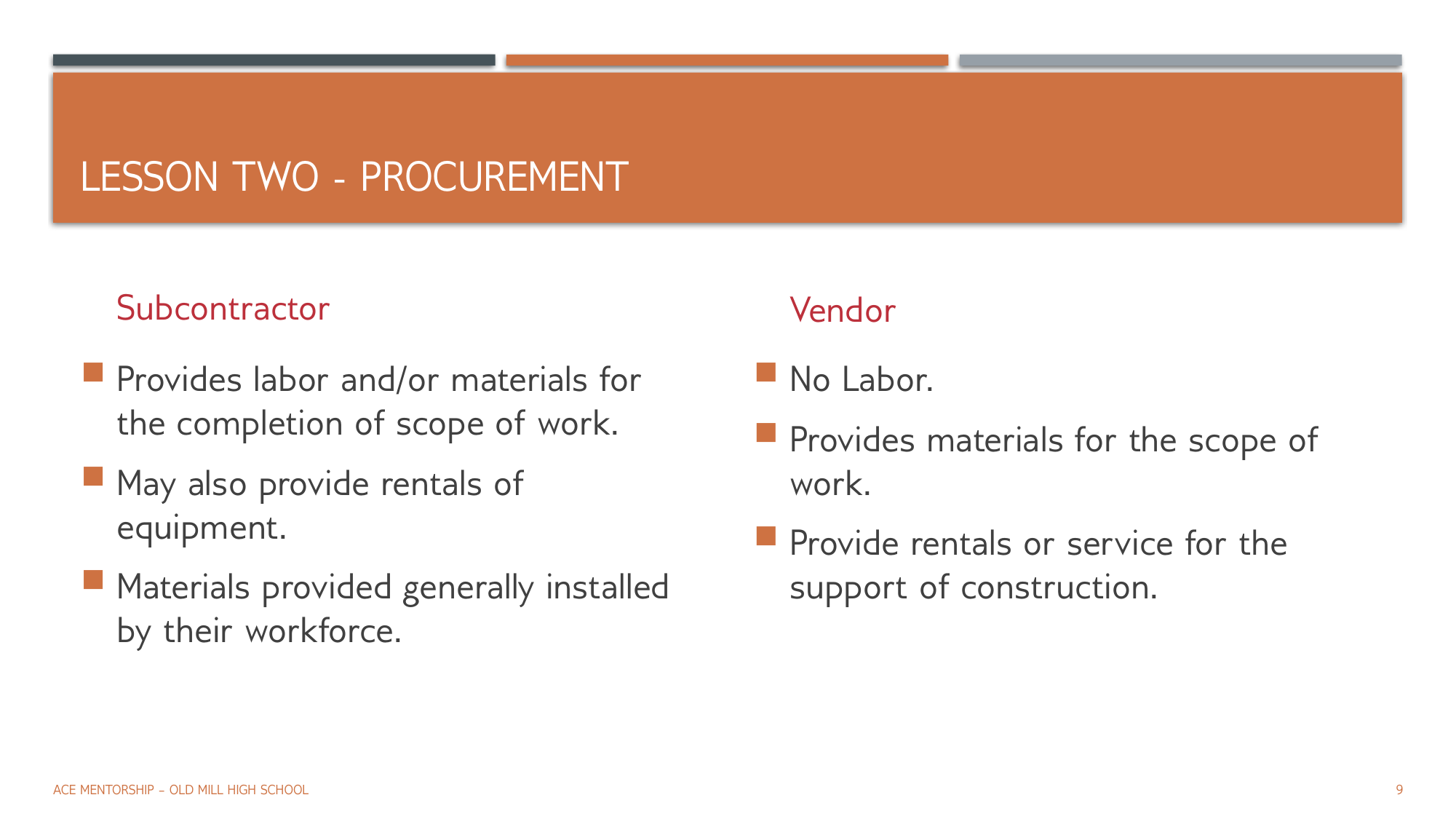

# Lesson Two - Procurement
Subcontractor
Vendor
Provides labor and/or materials for the completion of scope of work.
May also provide rentals of equipment.
Materials provided generally installed by their workforce.
No Labor.
Provides materials for the scope of work.
Provide rentals or service for the support of construction.
ACE Mentorship – Old Mill High school
9